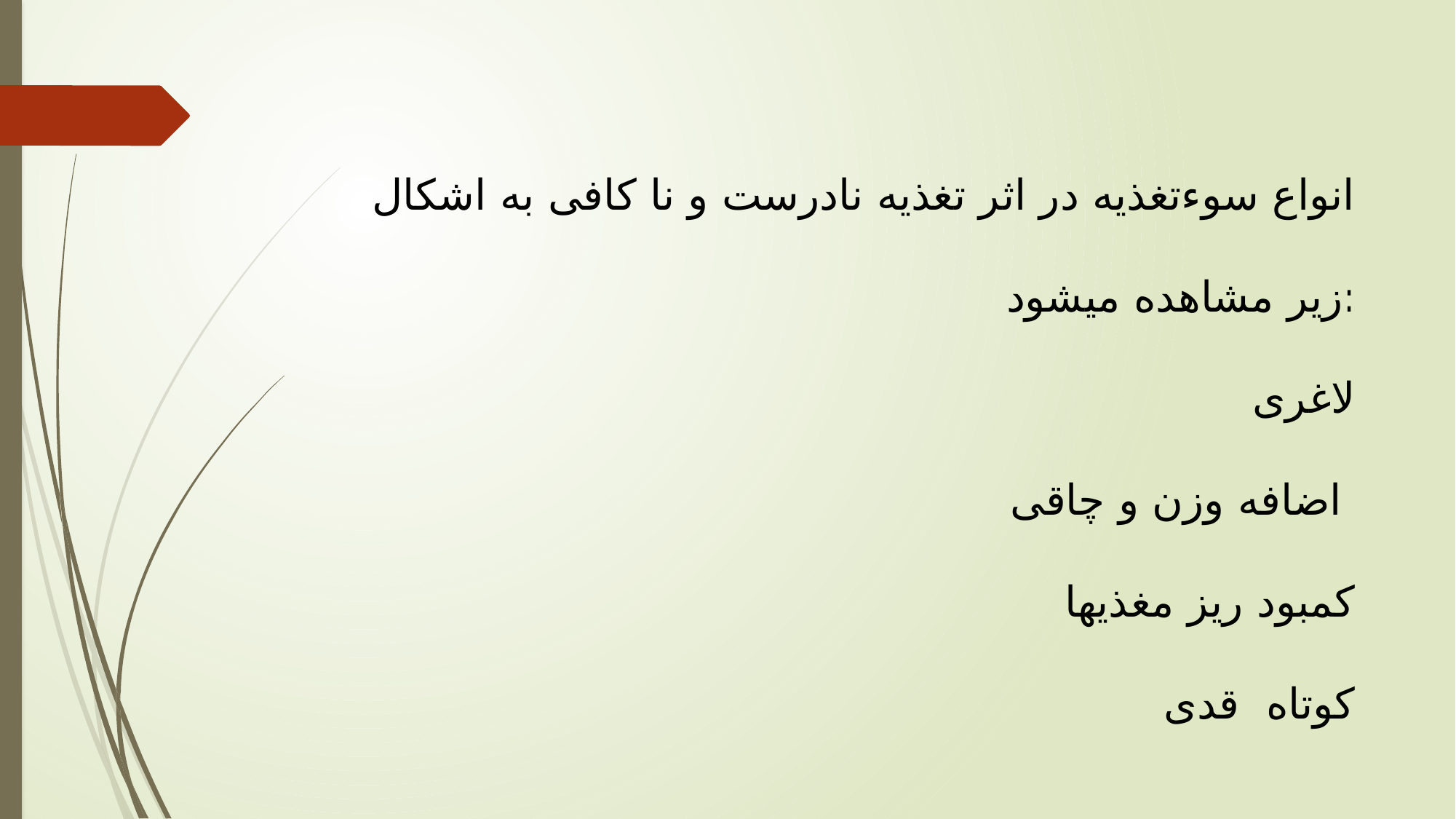

انواع سوءتغذیه در اثر تغذیه نادرست و نا کافی به اشکال زیر مشاهده میشود:
لاغری
 اضافه وزن و چاقی
کمبود ریز مغذیها
کوتاه  قدی